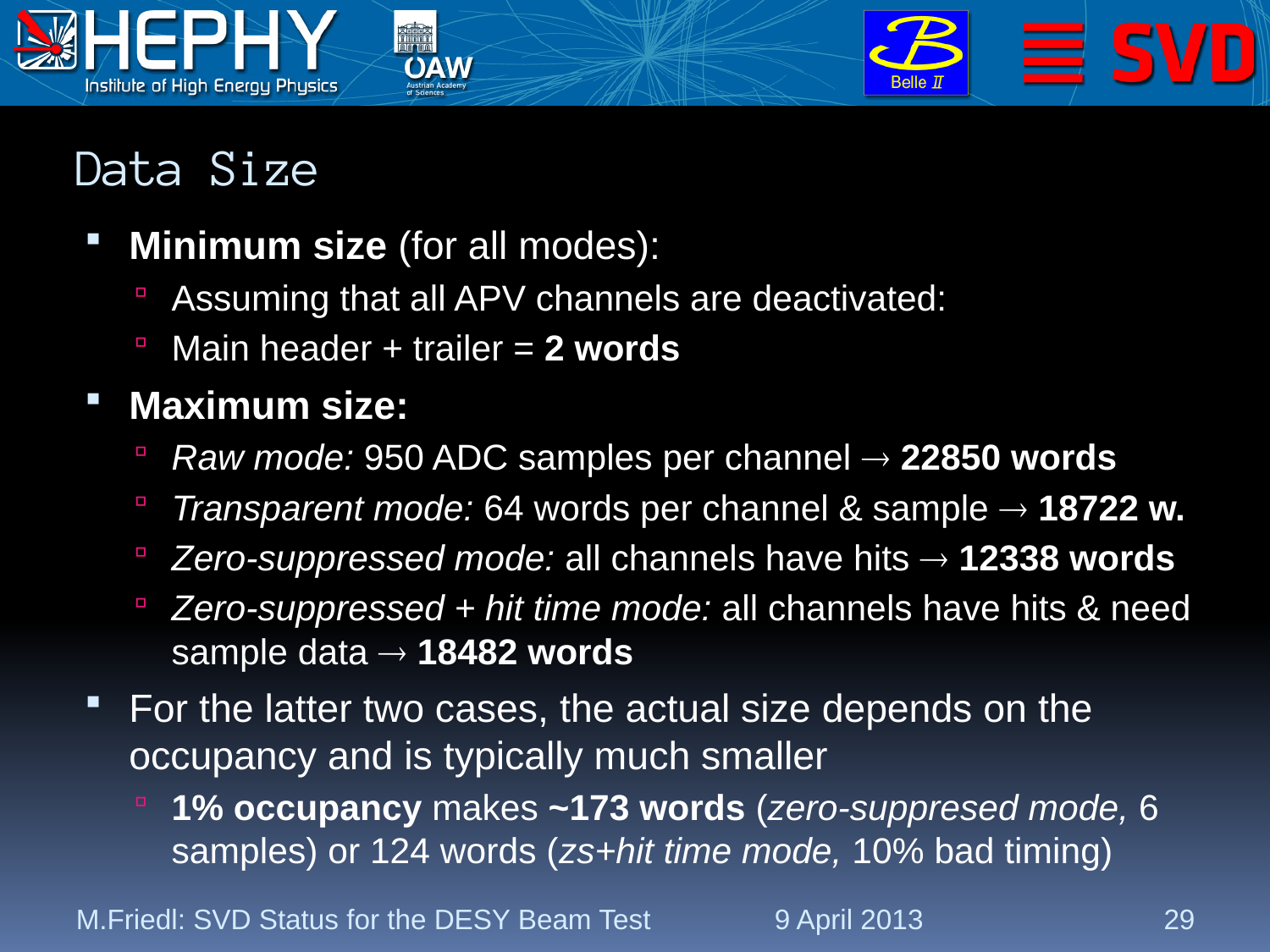

# Data Size
Minimum size (for all modes):
Assuming that all APV channels are deactivated:
Main header + trailer = 2 words
Maximum size:
Raw mode: 950 ADC samples per channel → 22850 words
Transparent mode: 64 words per channel & sample → 18722 w.
Zero-suppressed mode: all channels have hits → 12338 words
Zero-suppressed + hit time mode: all channels have hits & need sample data → 18482 words
For the latter two cases, the actual size depends on the occupancy and is typically much smaller
1% occupancy makes ~173 words (zero-suppresed mode, 6 samples) or 124 words (zs+hit time mode, 10% bad timing)
M.Friedl: SVD Status for the DESY Beam Test
9 April 2013
29